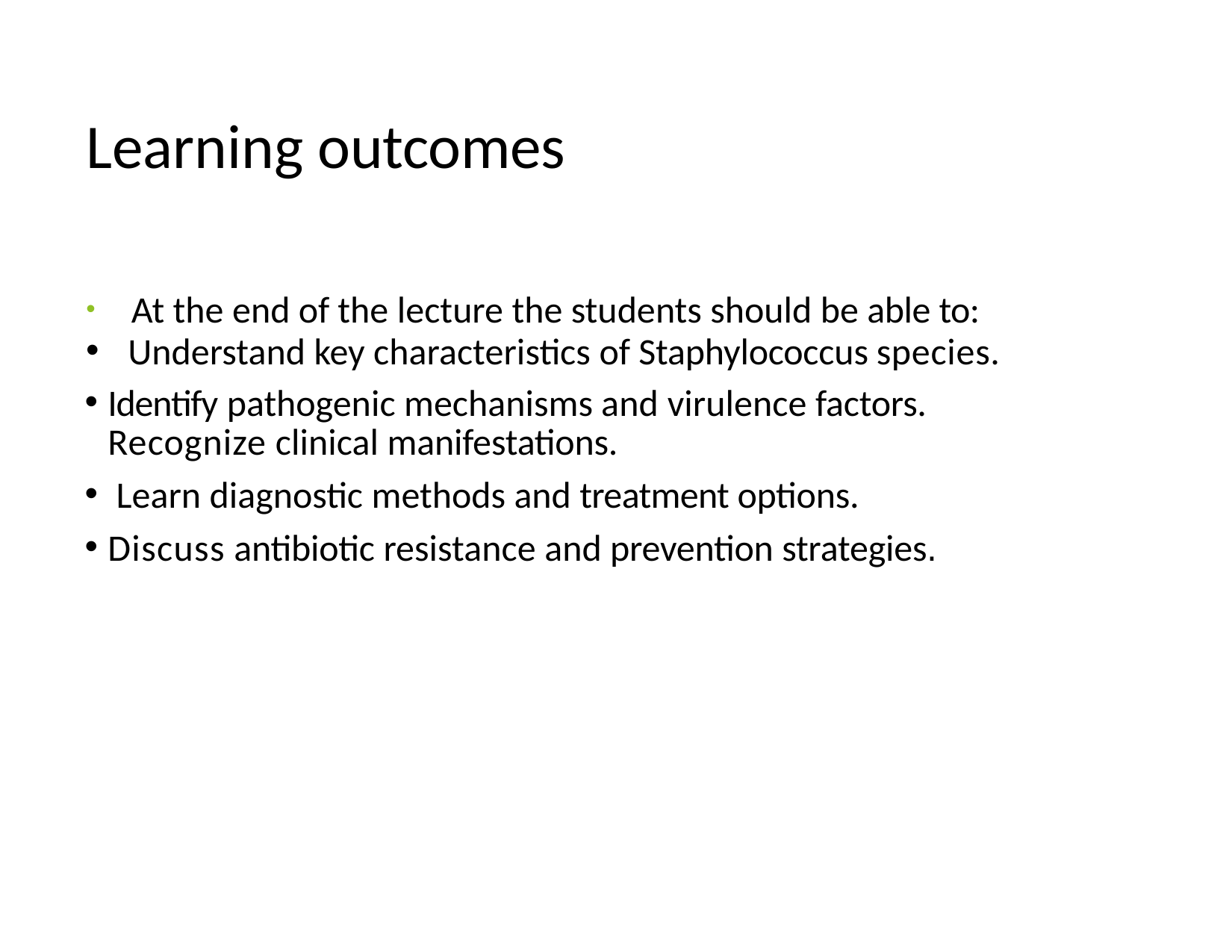

# Learning outcomes
 At the end of the lecture the students should be able to:
Understand key characteristics of Staphylococcus species.
Identify pathogenic mechanisms and virulence factors. Recognize clinical manifestations.
 Learn diagnostic methods and treatment options.
Discuss antibiotic resistance and prevention strategies.